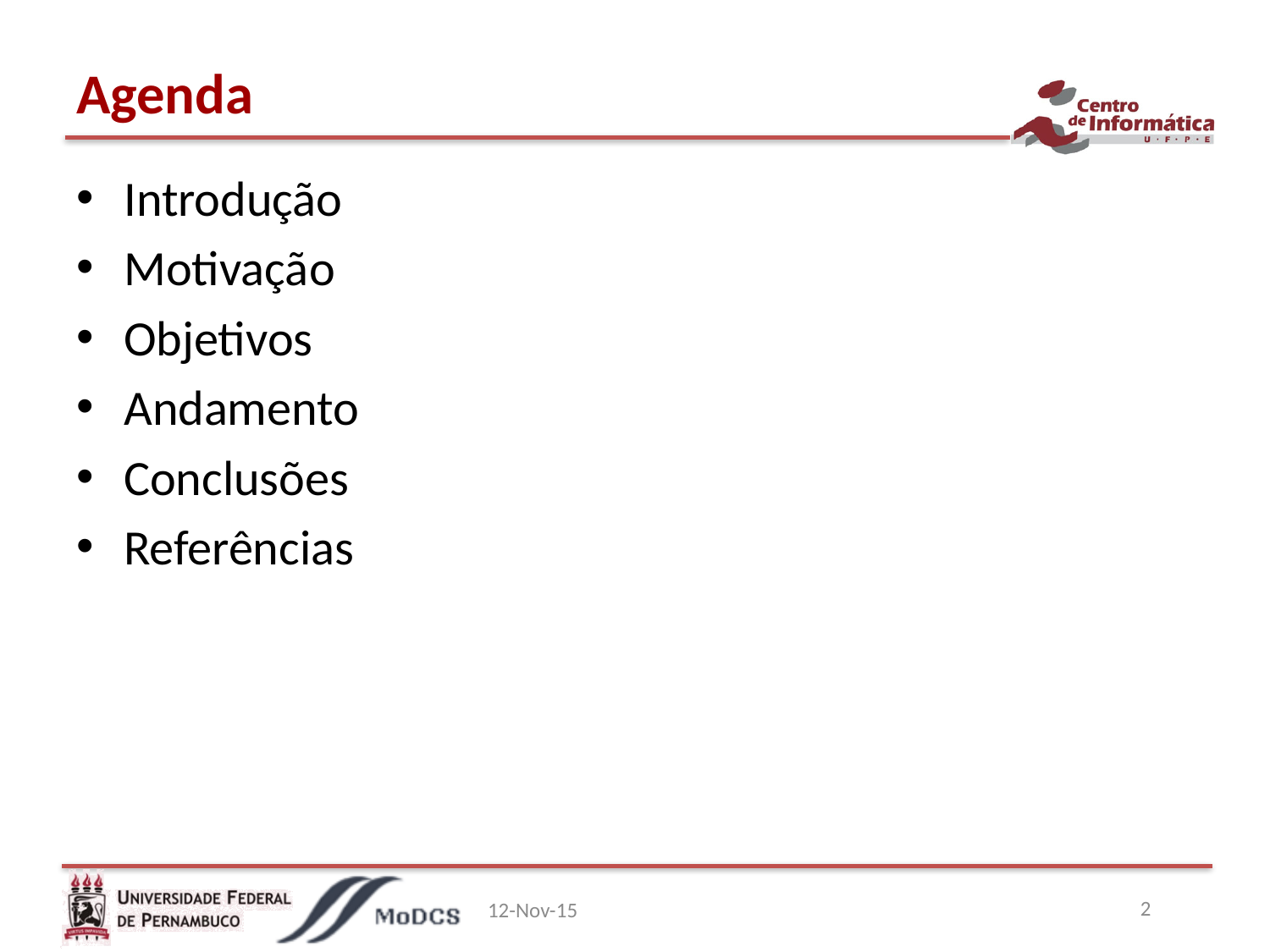

# Agenda
Introdução
Motivação
Objetivos
Andamento
Conclusões
Referências
2
12-Nov-15